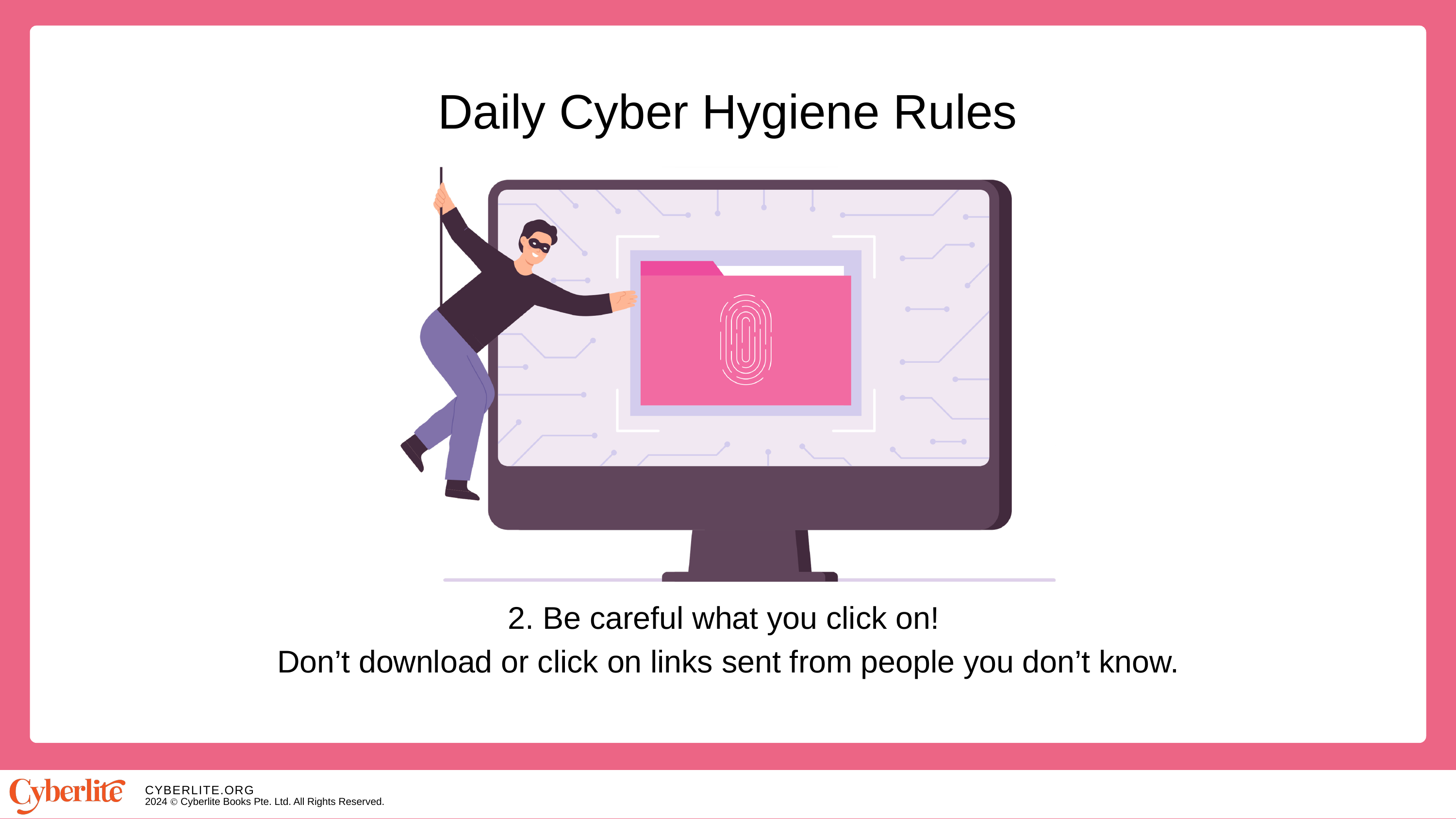

Daily Cyber Hygiene Rules

2. Be careful what you click on!
Don’t download or click on links sent from people you don’t know.